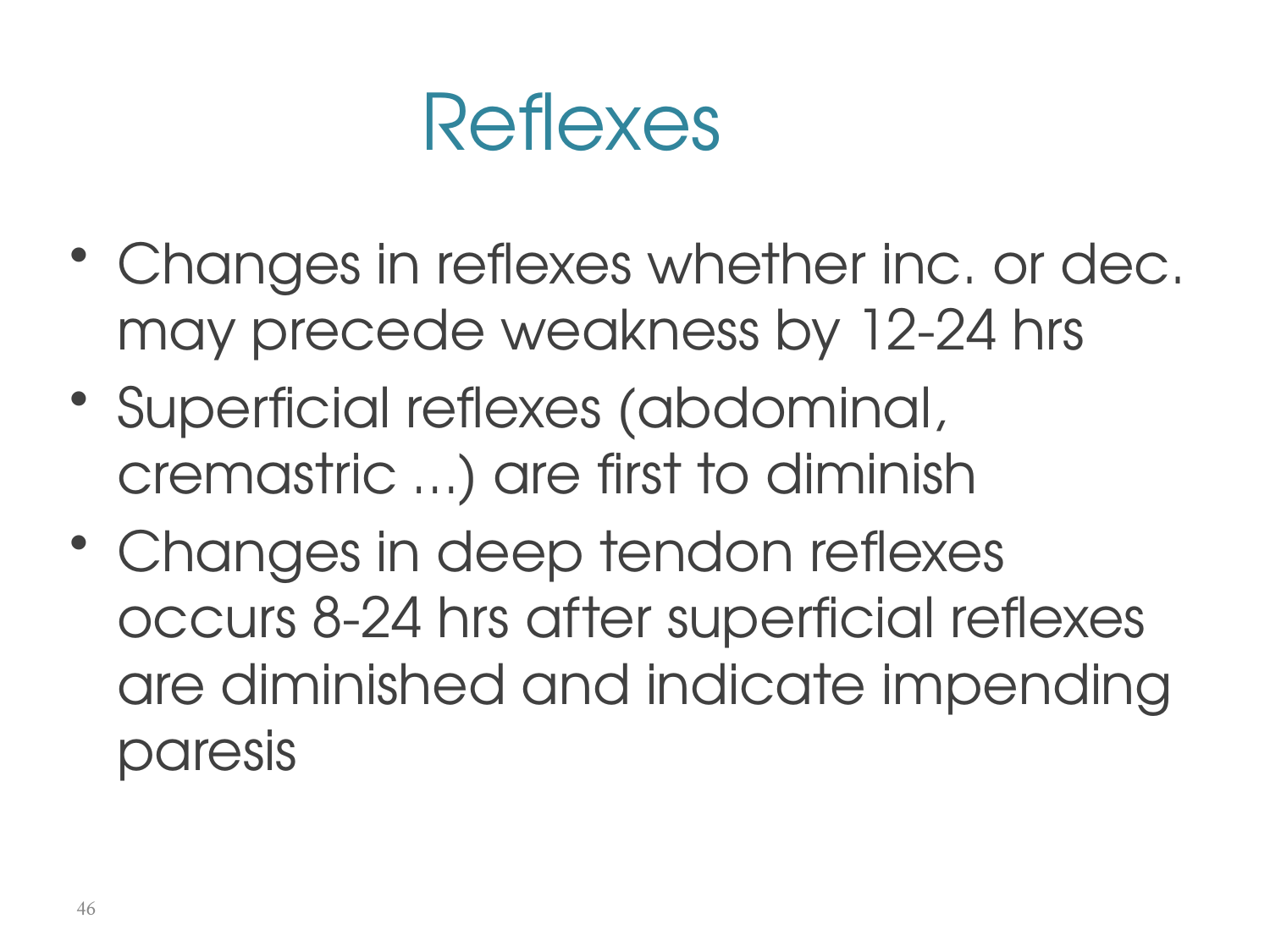

Reflexes
Changes in reflexes whether inc. or dec. may precede weakness by 12-24 hrs
Superficial reflexes (abdominal, cremastric …) are first to diminish
Changes in deep tendon reflexes occurs 8-24 hrs after superficial reflexes are diminished and indicate impending paresis
46